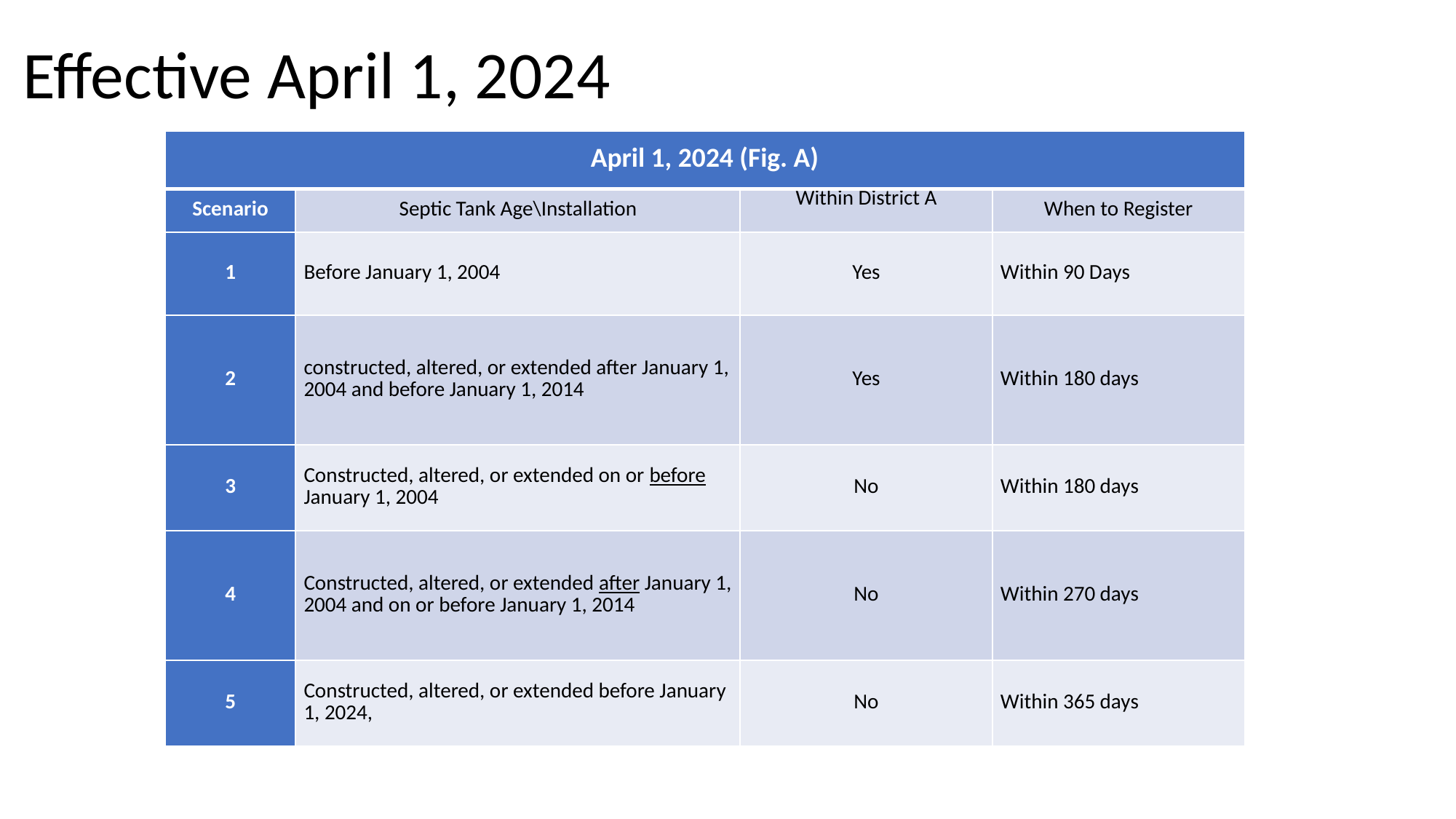

# Effective April 1, 2024
| April 1, 2024 (Fig. A) |  |  |  |
| --- | --- | --- | --- |
| Scenario | Septic Tank Age\Installation | Within District A | When to Register |
| 1 | Before January 1, 2004 | Yes | Within 90 Days |
| 2 | constructed, altered, or extended after January 1, 2004 and before January 1, 2014 | Yes | Within 180 days |
| 3 | Constructed, altered, or extended on or before January 1, 2004 | No | Within 180 days |
| 4 | Constructed, altered, or extended after January 1, 2004 and on or before January 1, 2014 | No | Within 270 days |
| 5 | Constructed, altered, or extended before January 1, 2024, | No | Within 365 days |